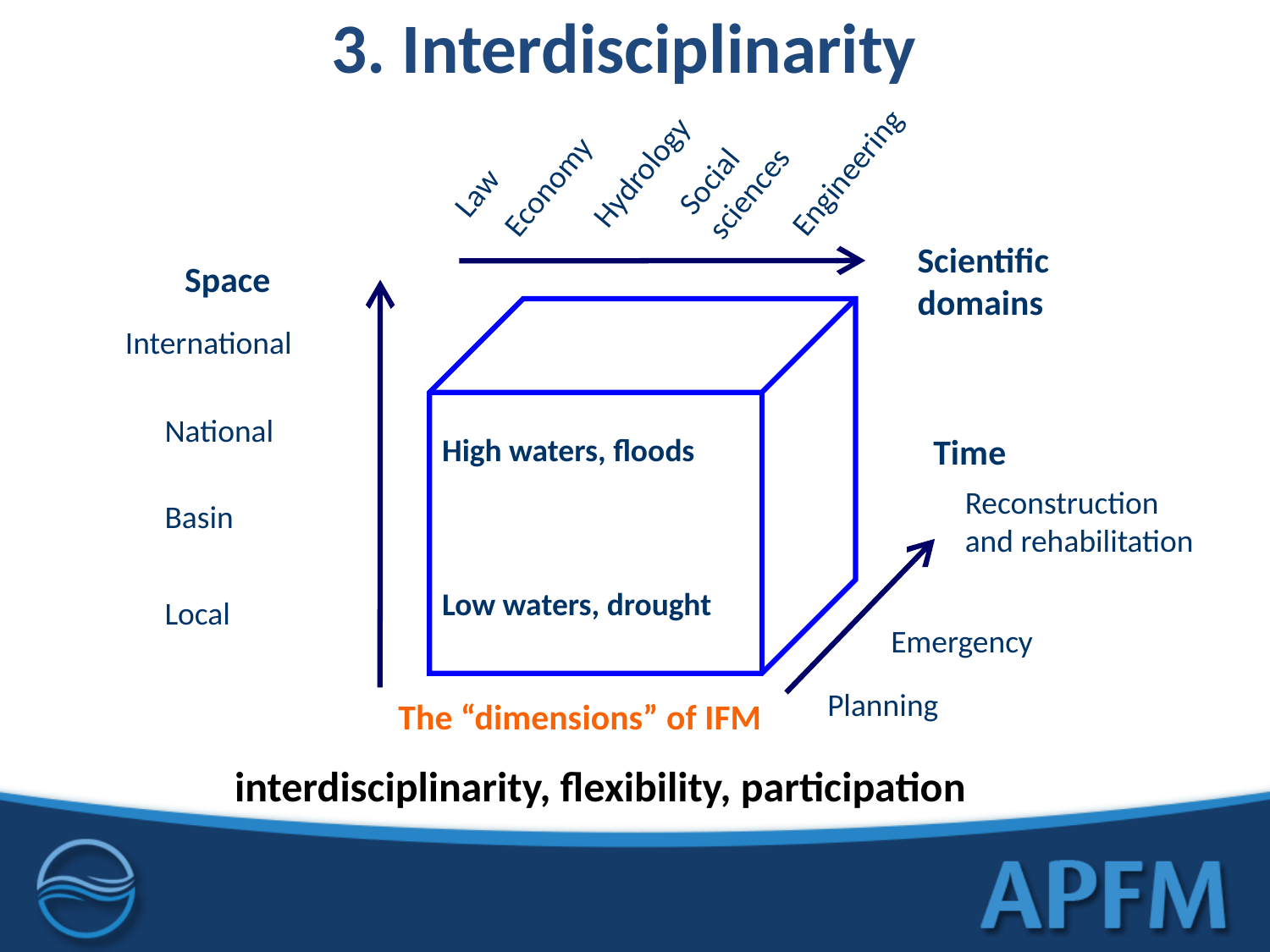

# 3. Interdisciplinarity
Social sciences
Law
Engineering
Hydrology
Economy
Scientific domains
Space

International
National
High waters, floods
Time
Basin

Low waters, drought
Local
Emergency
Planning
The “dimensions” of IFM
interdisciplinarity, flexibility, participation
Reconstruction and rehabilitation